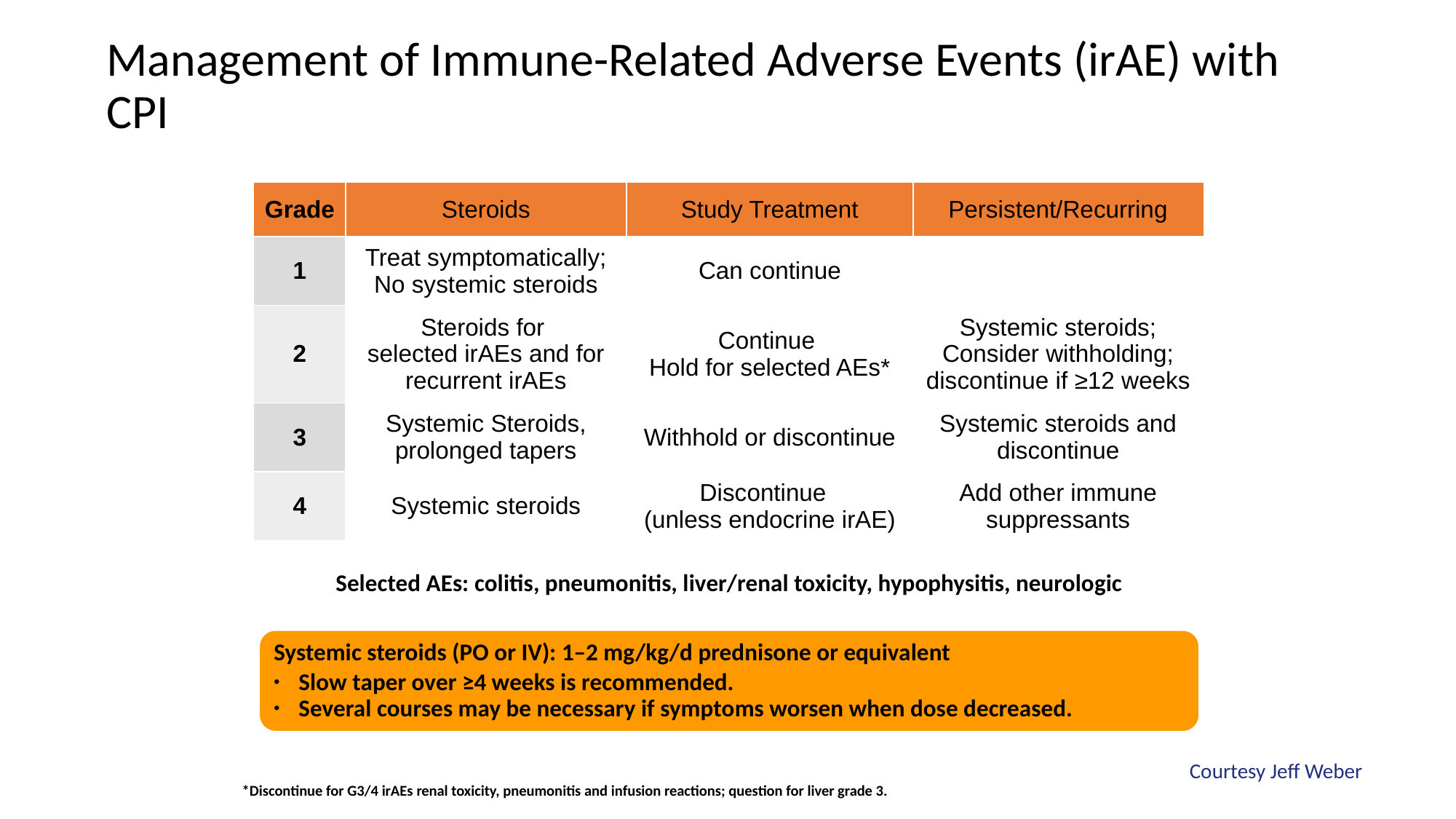

# Management of Immune-Related Adverse Events (irAE) with CPI
| Grade | Steroids | Study Treatment | Persistent/Recurring |
| --- | --- | --- | --- |
| 1 | Treat symptomatically; No systemic steroids | Can continue |  |
| 2 | Steroids for selected irAEs and for recurrent irAEs | Continue Hold for selected AEs\* | Systemic steroids; Consider withholding; discontinue if ≥12 weeks |
| 3 | Systemic Steroids, prolonged tapers | Withhold or discontinue | Systemic steroids and discontinue |
| 4 | Systemic steroids | Discontinue (unless endocrine irAE) | Add other immune suppressants |
Selected AEs: colitis, pneumonitis, liver/renal toxicity, hypophysitis, neurologic
Systemic steroids (PO or IV): 1–2 mg/kg/d prednisone or equivalent
Slow taper over ≥4 weeks is recommended.
Several courses may be necessary if symptoms worsen when dose decreased.
Courtesy Jeff Weber
*Discontinue for G3/4 irAEs renal toxicity, pneumonitis and infusion reactions; question for liver grade 3.